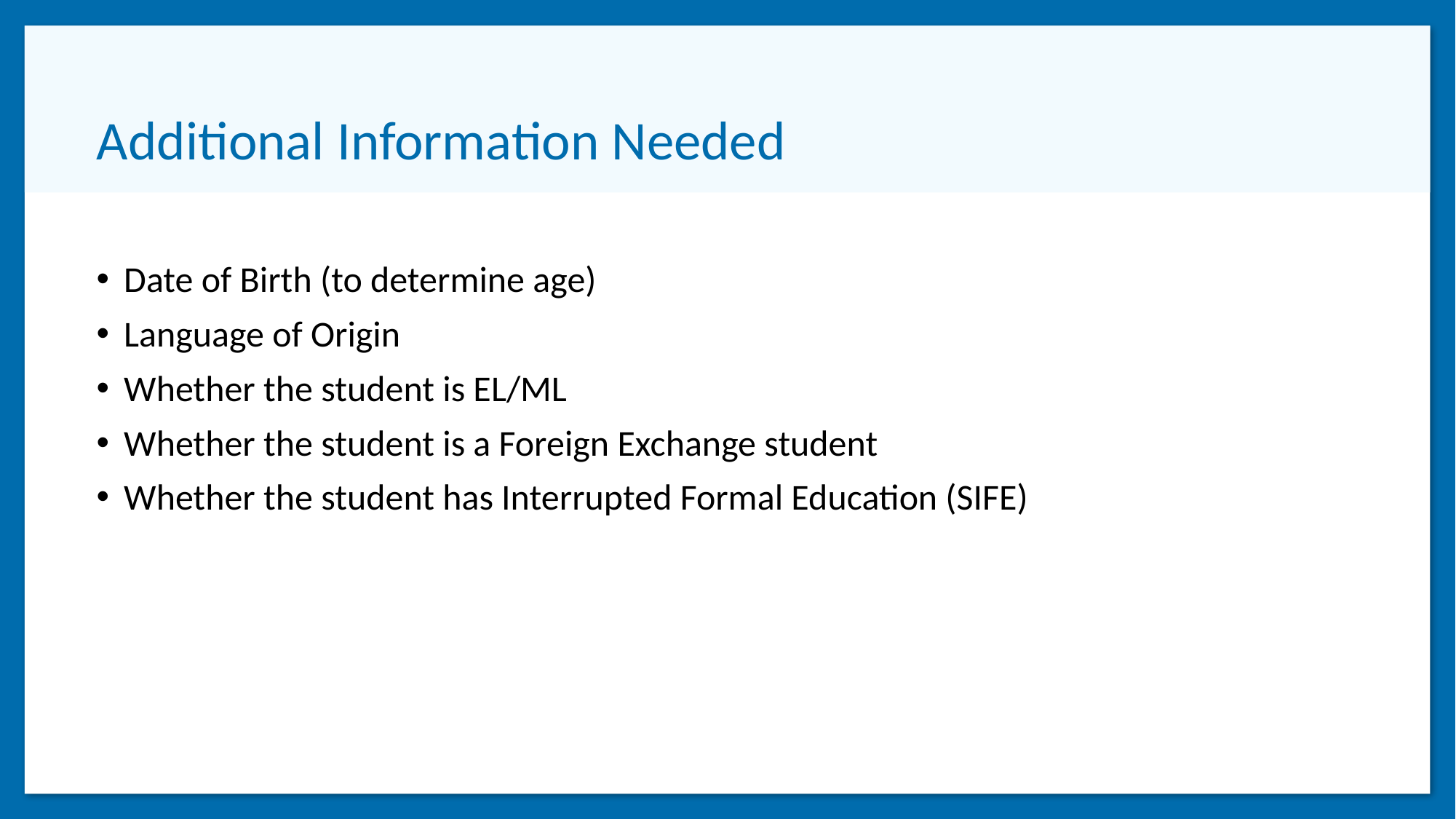

# Additional Information Needed
Date of Birth (to determine age)
Language of Origin
Whether the student is EL/ML
Whether the student is a Foreign Exchange student
Whether the student has Interrupted Formal Education (SIFE)